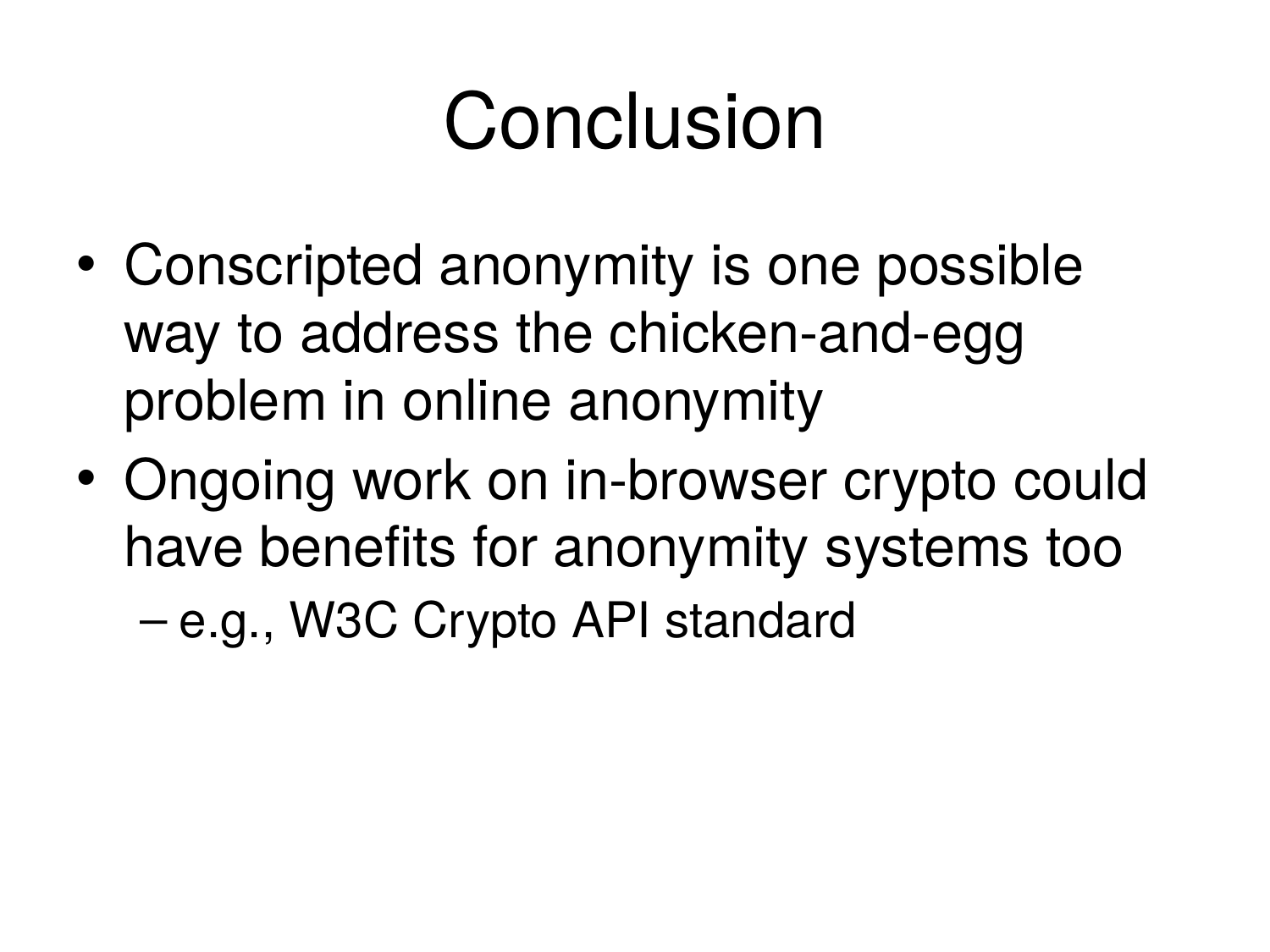

# Conclusion
Conscripted anonymity is one possible way to address the chicken-and-egg problem in online anonymity
Ongoing work on in-browser crypto could have benefits for anonymity systems too
e.g., W3C Crypto API standard